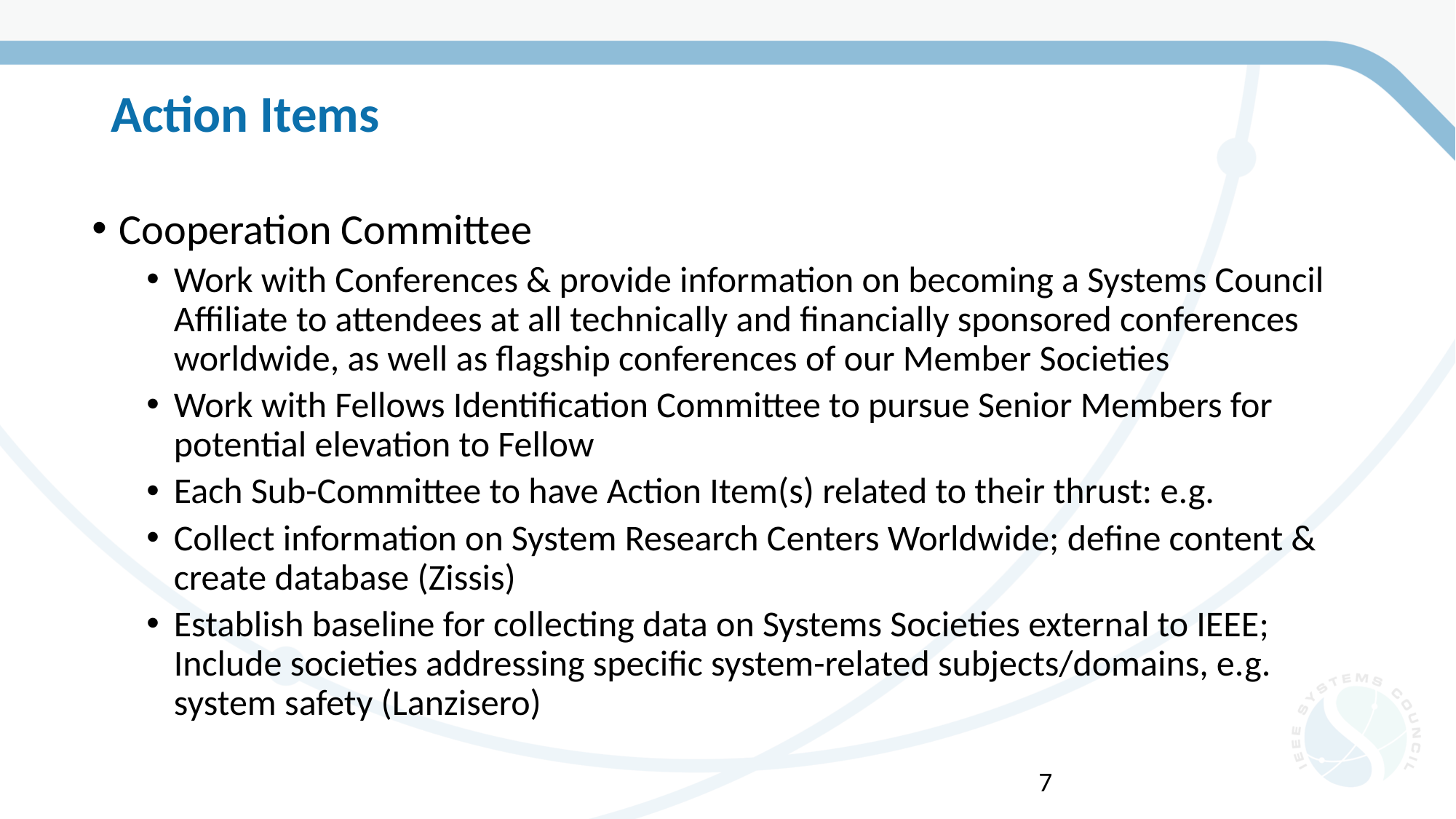

# Action Items
Cooperation Committee
Work with Conferences & provide information on becoming a Systems Council Affiliate to attendees at all technically and financially sponsored conferences worldwide, as well as flagship conferences of our Member Societies
Work with Fellows Identification Committee to pursue Senior Members for potential elevation to Fellow
Each Sub-Committee to have Action Item(s) related to their thrust: e.g.
Collect information on System Research Centers Worldwide; define content & create database (Zissis)
Establish baseline for collecting data on Systems Societies external to IEEE;  Include societies addressing specific system-related subjects/domains, e.g. system safety (Lanzisero)

7